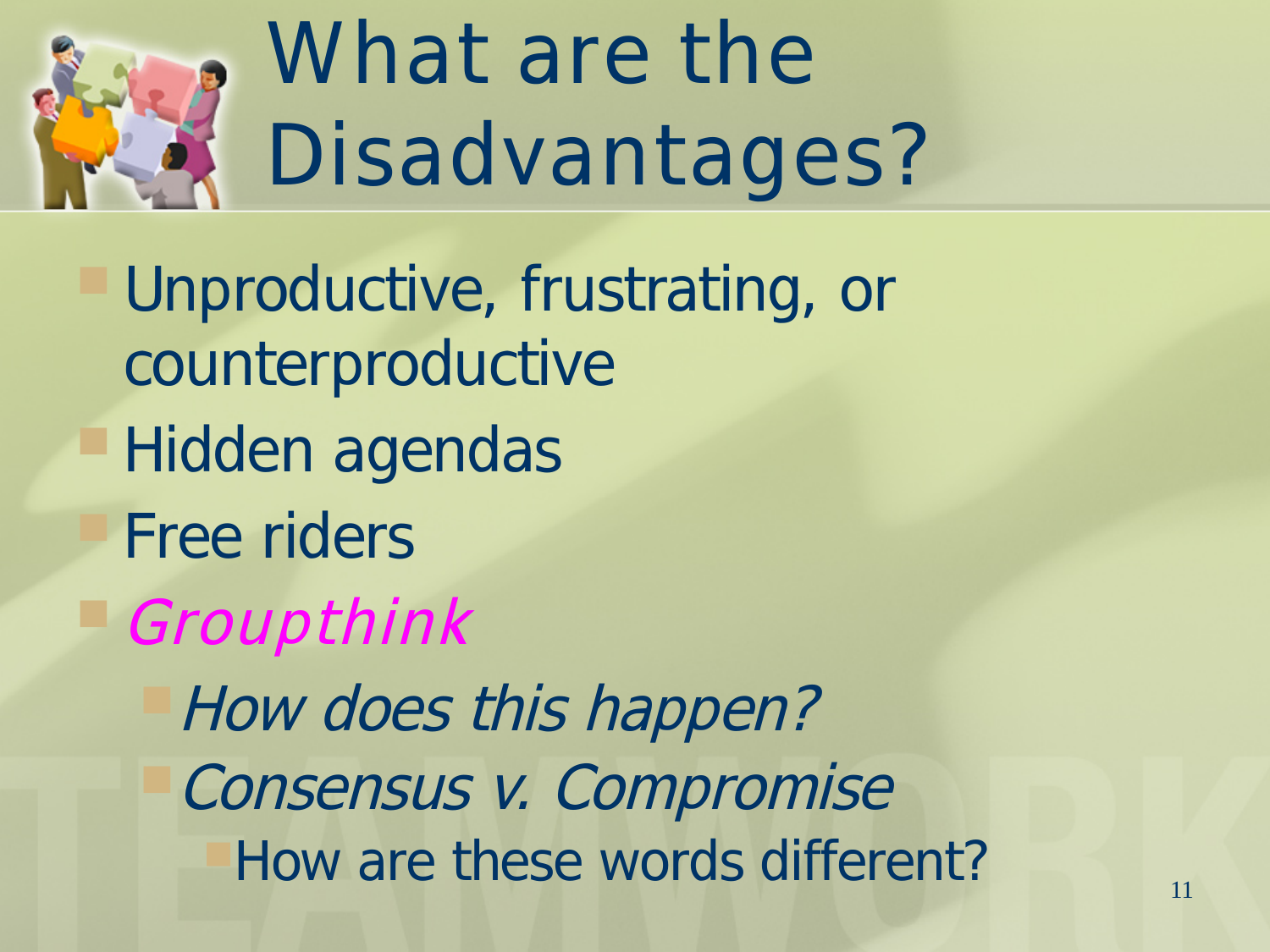

# What are the Disadvantages?
Unproductive, frustrating, or counterproductive
Hidden agendas
Free riders
Groupthink
How does this happen?
Consensus v. Compromise
How are these words different?

11